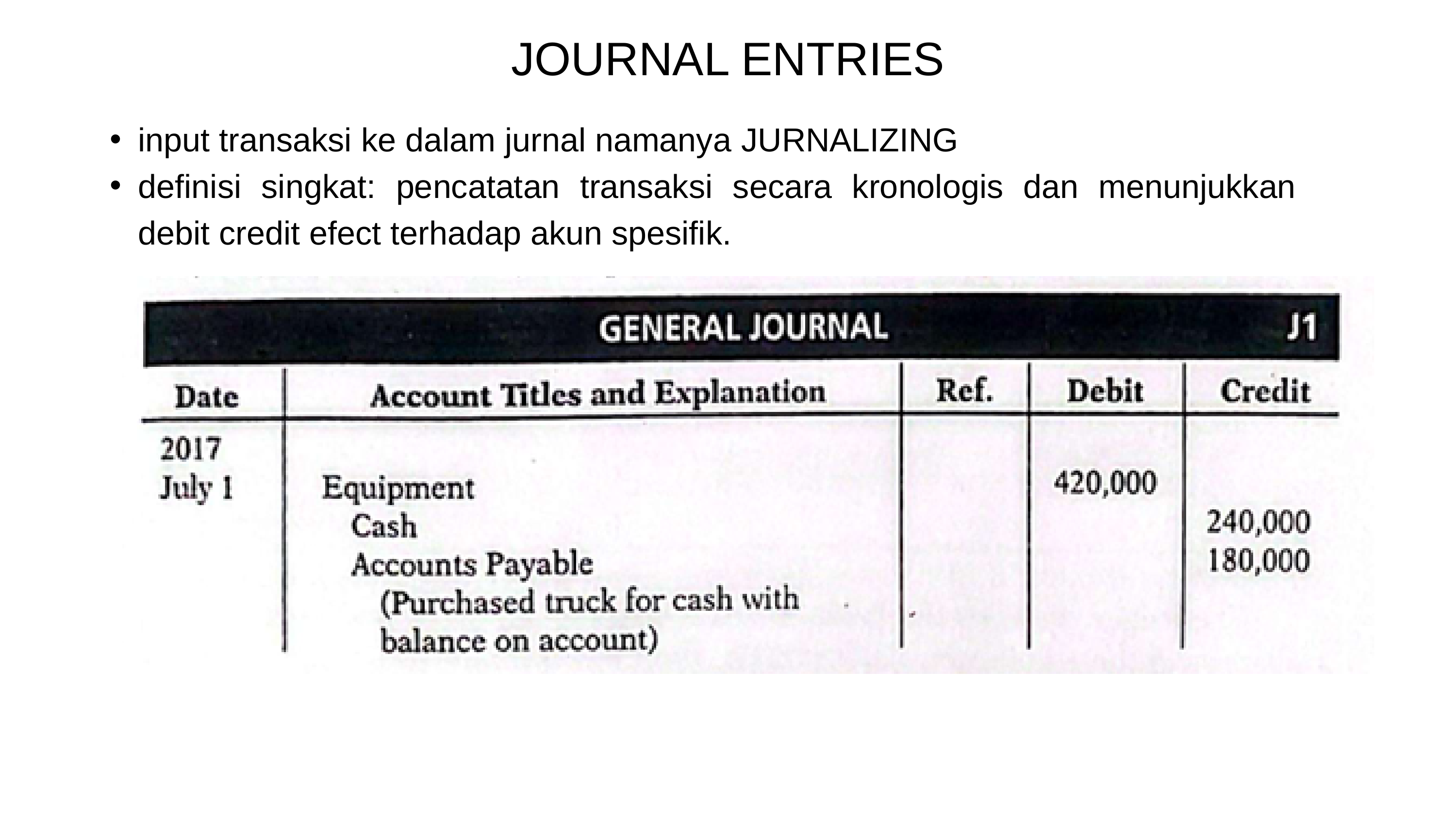

JOURNAL ENTRIES
input transaksi ke dalam jurnal namanya JURNALIZING
definisi singkat: pencatatan transaksi secara kronologis dan menunjukkan debit credit efect terhadap akun spesifik.